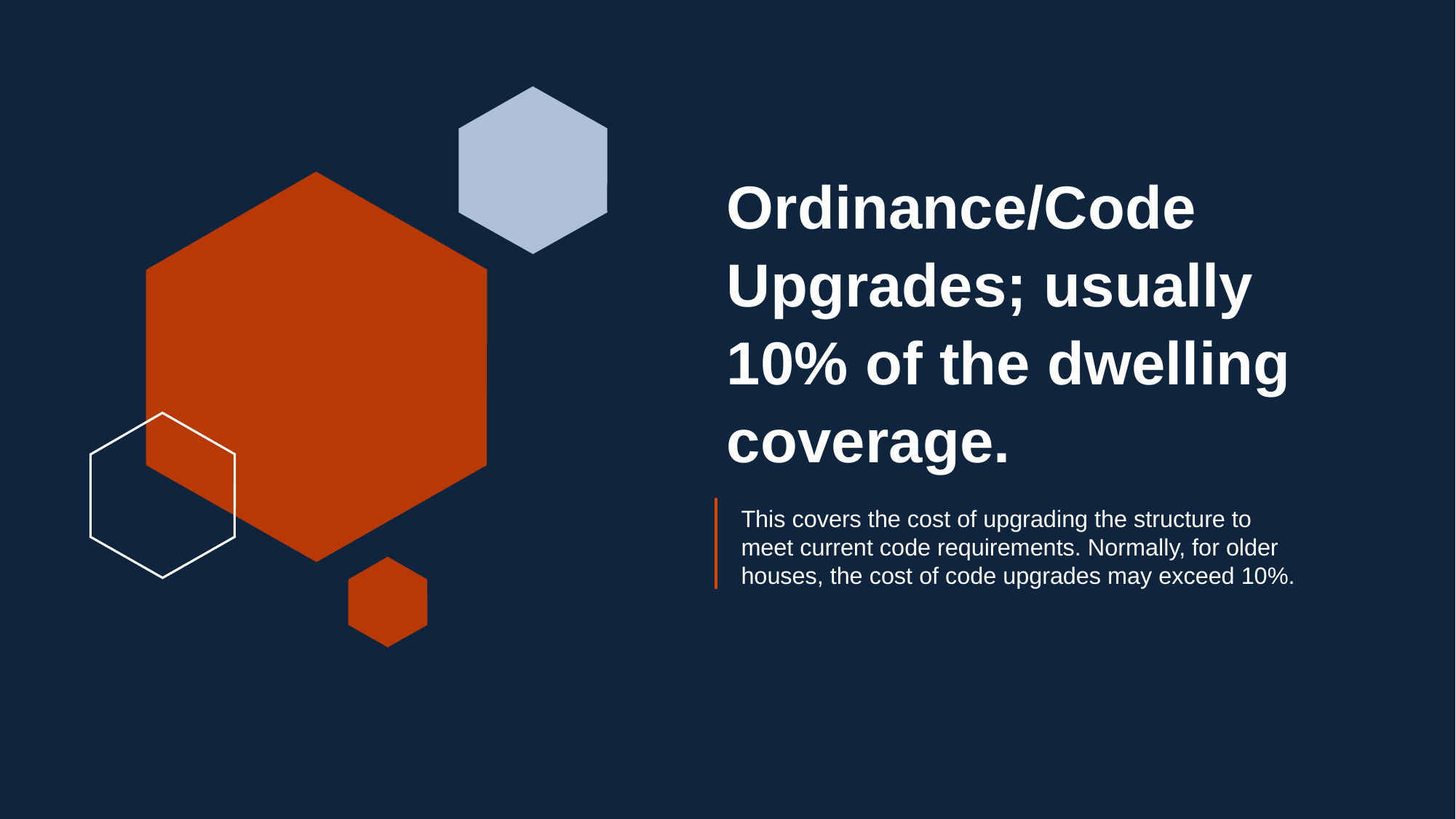

# Ordinance/Code Upgrades; usually 10% of the dwelling coverage.
This covers the cost of upgrading the structure to meet current code requirements. Normally, for older houses, the cost of code upgrades may exceed 10%.